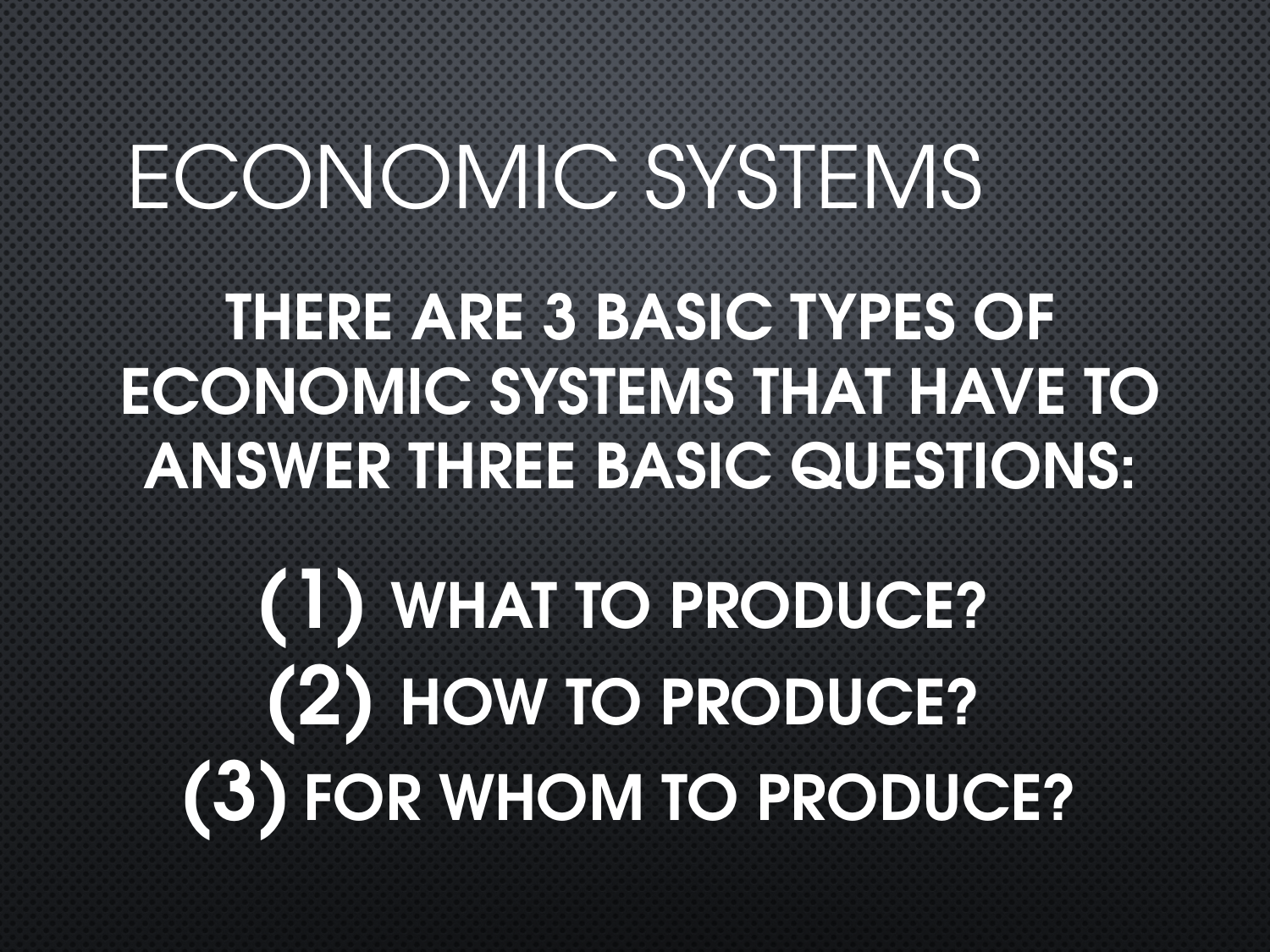

# Economic Systems
There are 3 basic types of economic systems that have to answer three basic questions:

What to produce?
How to produce?
For Whom to produce?